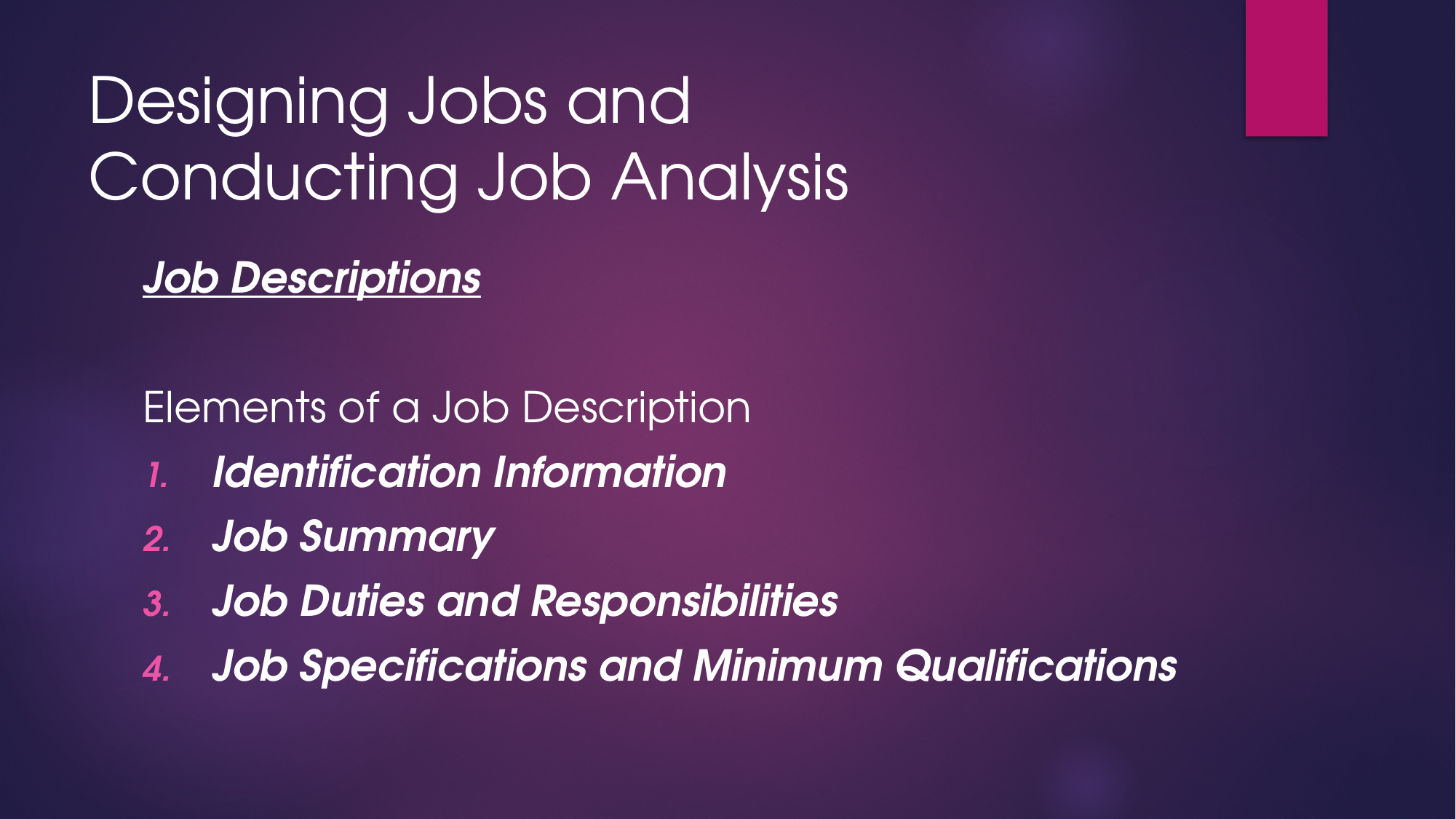

# Designing Jobs and Conducting Job Analysis
Job Descriptions

Elements of a Job Description
Identification Information
Job Summary
Job Duties and Responsibilities
Job Specifications and Minimum Qualifications